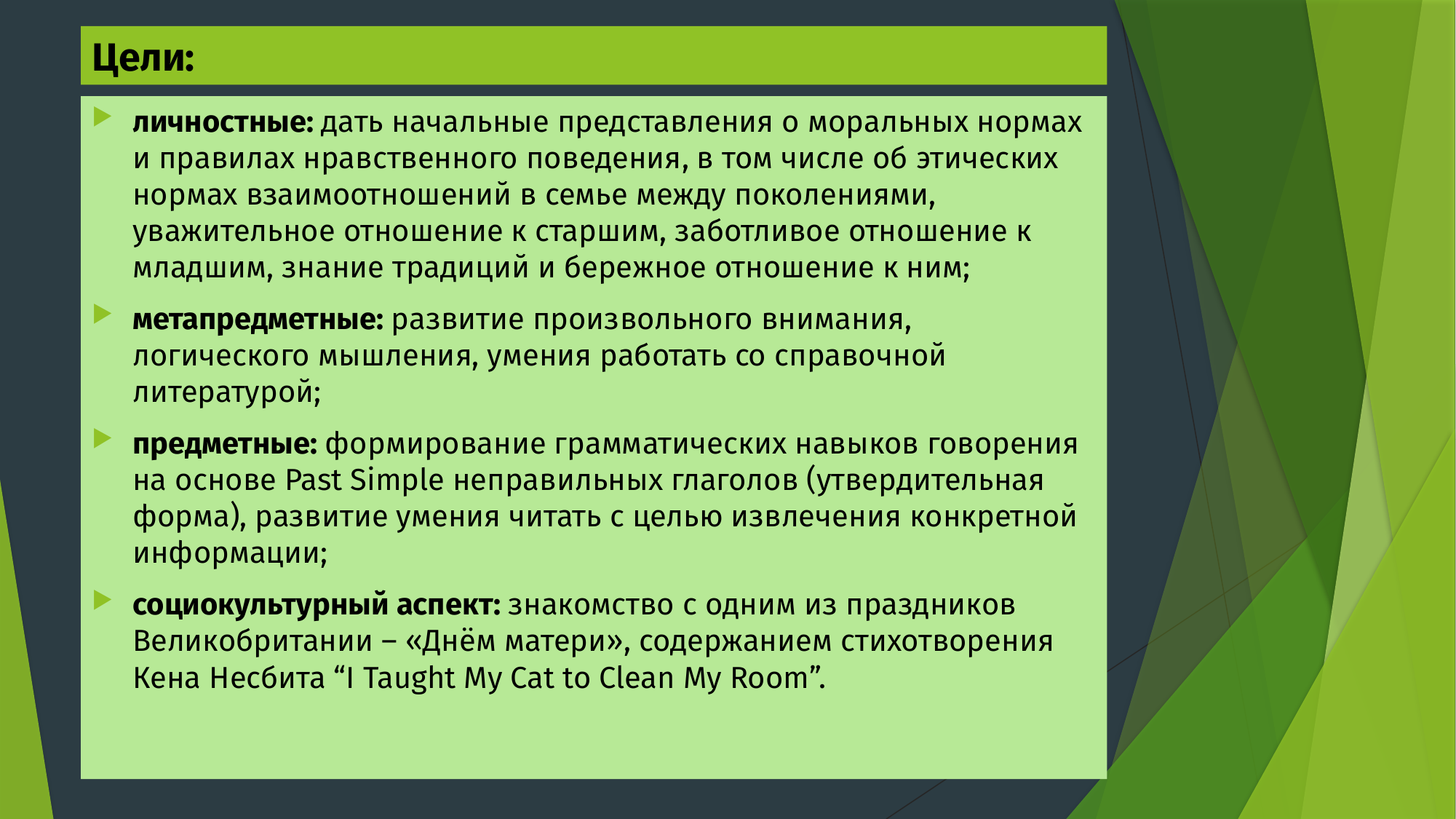

# Цели:
личностные: дать начальные представления о моральных нормах и правилах нравственного поведения, в том числе об этических нормах взаимоотношений в семье между поколениями, уважительное отношение к старшим, заботливое отношение к младшим, знание традиций и бережное отношение к ним;
метапредметные: развитие произвольного внимания, логического мышления, умения работать со справочной литературой;
предметные: формирование грамматических навыков говорения на основе Past Simple неправильных глаголов (утвердительная форма), развитие умения читать с целью извлечения конкретной информации;
социокультурный аспект: знакомство с одним из праздников Великобритании – «Днём матери», содержанием стихотворения Кена Несбита “I Taught My Cat to Clean My Room”.